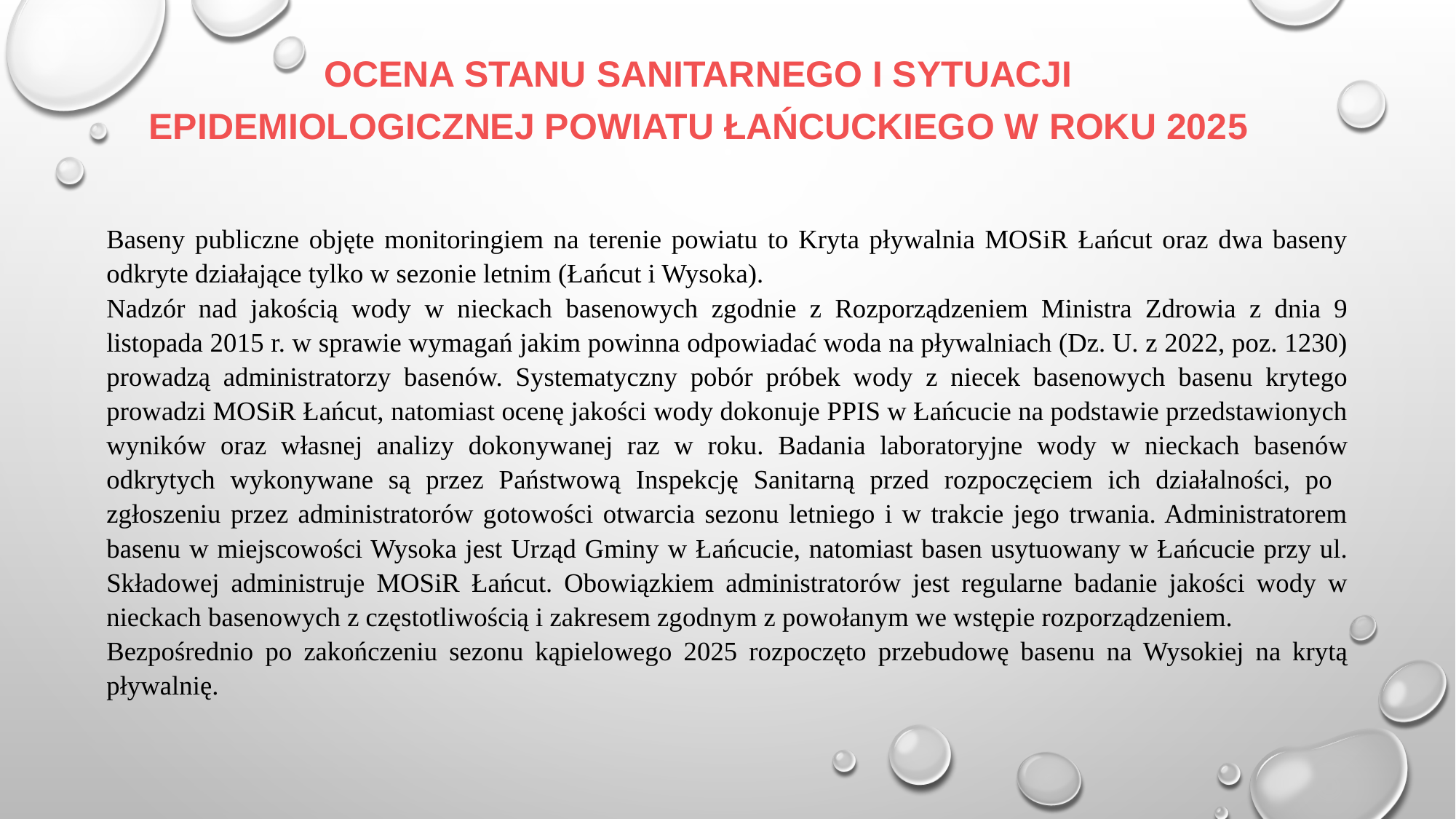

# OCENA STANU SANITARNEGO I SYTUACJI EPIDEMIOLOGICZNEJ POWIATU ŁAŃCUCKIEGO W ROKU 2025
Baseny publiczne objęte monitoringiem na terenie powiatu to Kryta pływalnia MOSiR Łańcut oraz dwa baseny odkryte działające tylko w sezonie letnim (Łańcut i Wysoka).
Nadzór nad jakością wody w nieckach basenowych zgodnie z Rozporządzeniem Ministra Zdrowia z dnia 9 listopada 2015 r. w sprawie wymagań jakim powinna odpowiadać woda na pływalniach (Dz. U. z 2022, poz. 1230) prowadzą administratorzy basenów. Systematyczny pobór próbek wody z niecek basenowych basenu krytego prowadzi MOSiR Łańcut, natomiast ocenę jakości wody dokonuje PPIS w Łańcucie na podstawie przedstawionych wyników oraz własnej analizy dokonywanej raz w roku. Badania laboratoryjne wody w nieckach basenów odkrytych wykonywane są przez Państwową Inspekcję Sanitarną przed rozpoczęciem ich działalności, po  zgłoszeniu przez administratorów gotowości otwarcia sezonu letniego i w trakcie jego trwania. Administratorem basenu w miejscowości Wysoka jest Urząd Gminy w Łańcucie, natomiast basen usytuowany w Łańcucie przy ul. Składowej administruje MOSiR Łańcut. Obowiązkiem administratorów jest regularne badanie jakości wody w nieckach basenowych z częstotliwością i zakresem zgodnym z powołanym we wstępie rozporządzeniem.
Bezpośrednio po zakończeniu sezonu kąpielowego 2025 rozpoczęto przebudowę basenu na Wysokiej na krytą pływalnię.